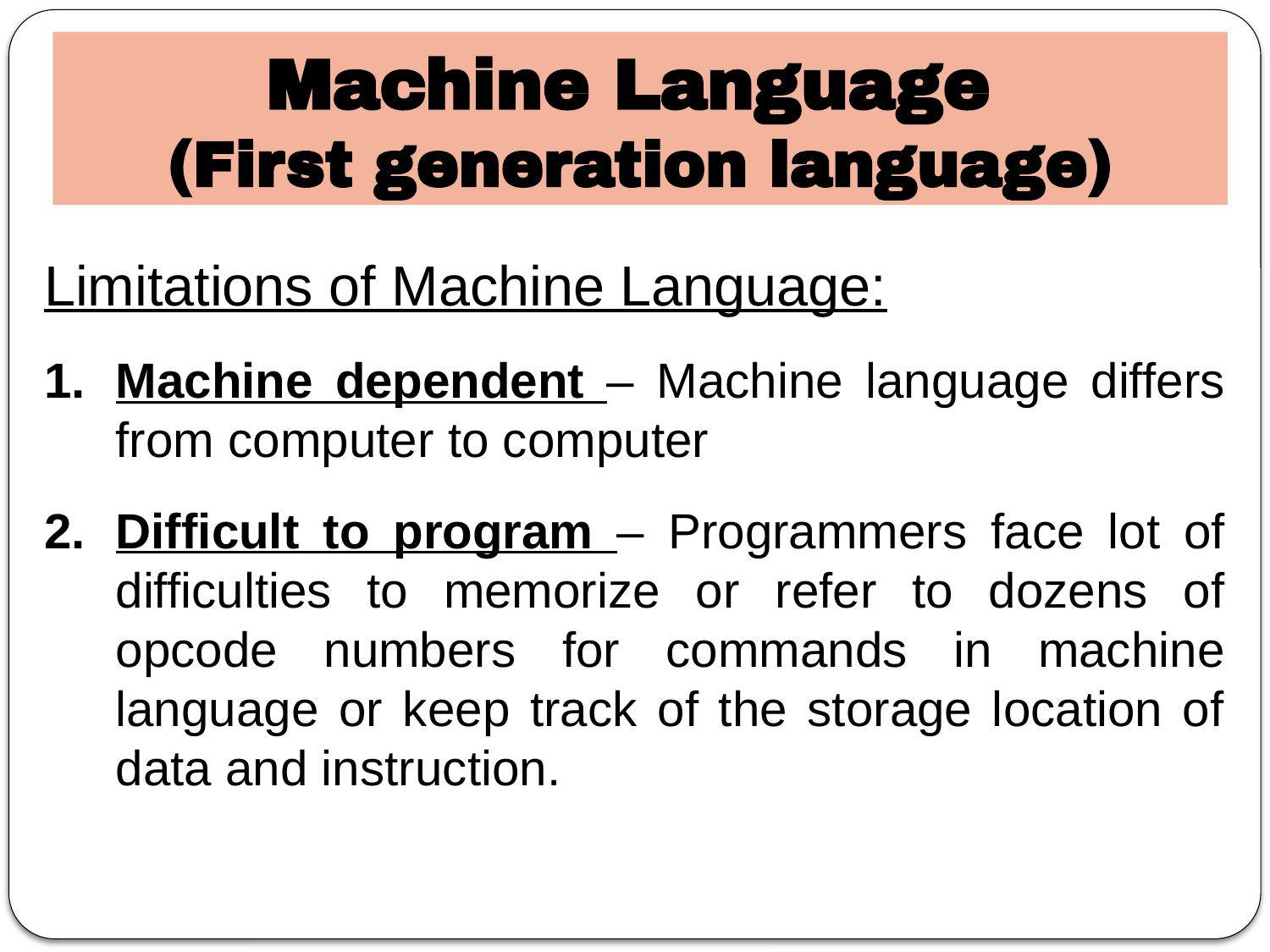

Machine Language
(First generation language)
Limitations of Machine Language:
Machine dependent – Machine language differs from computer to computer
Difficult to program – Programmers face lot of difficulties to memorize or refer to dozens of opcode numbers for commands in machine language or keep track of the storage location of data and instruction.